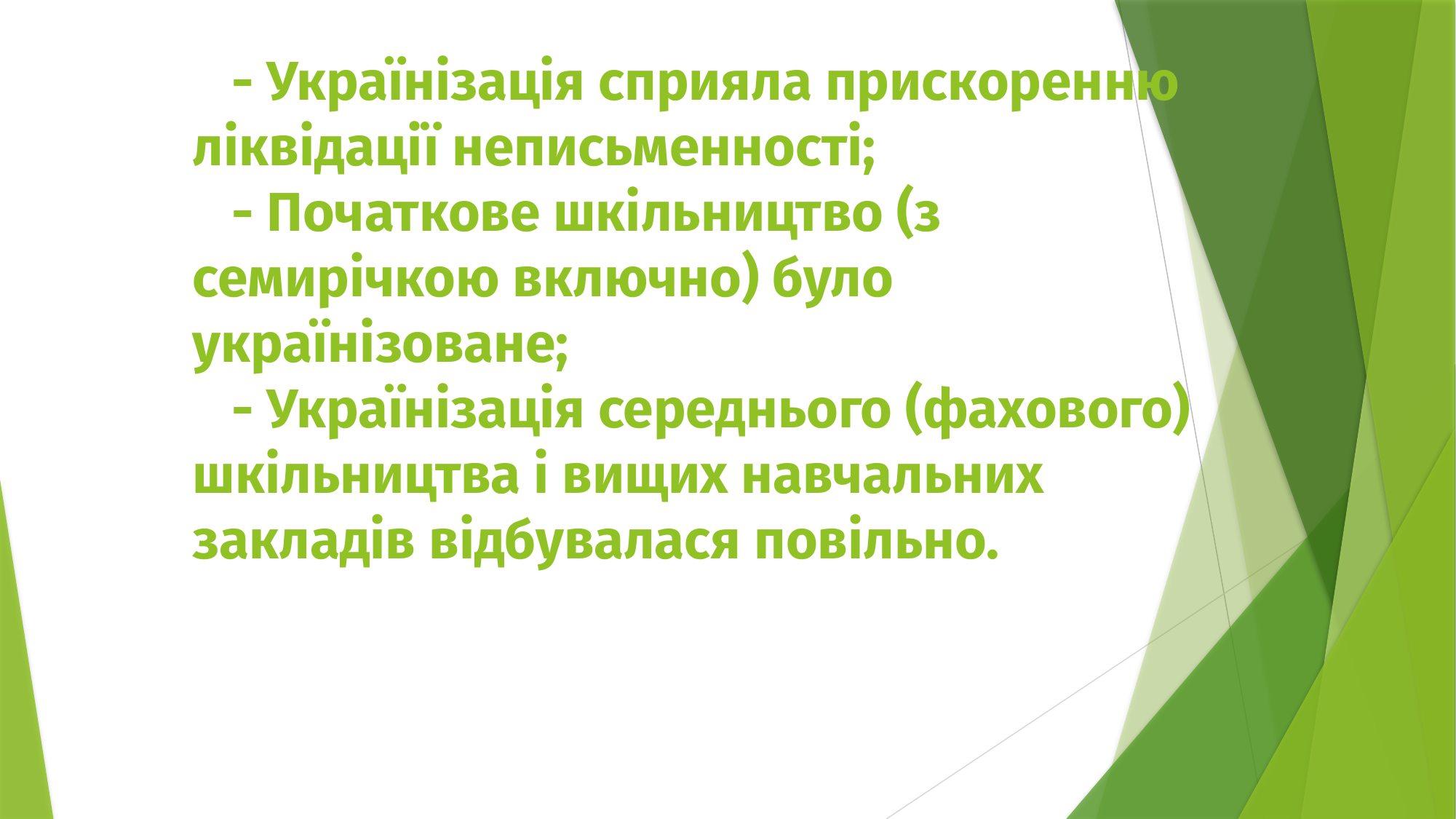

# - Українізація сприяла прискоренню ліквідації неписьменності; - Початкове шкільництво (з семирічкою включно) було українізоване; - Українізація середнього (фахового) шкільництва і вищих навчальних закладів відбувалася повільно.